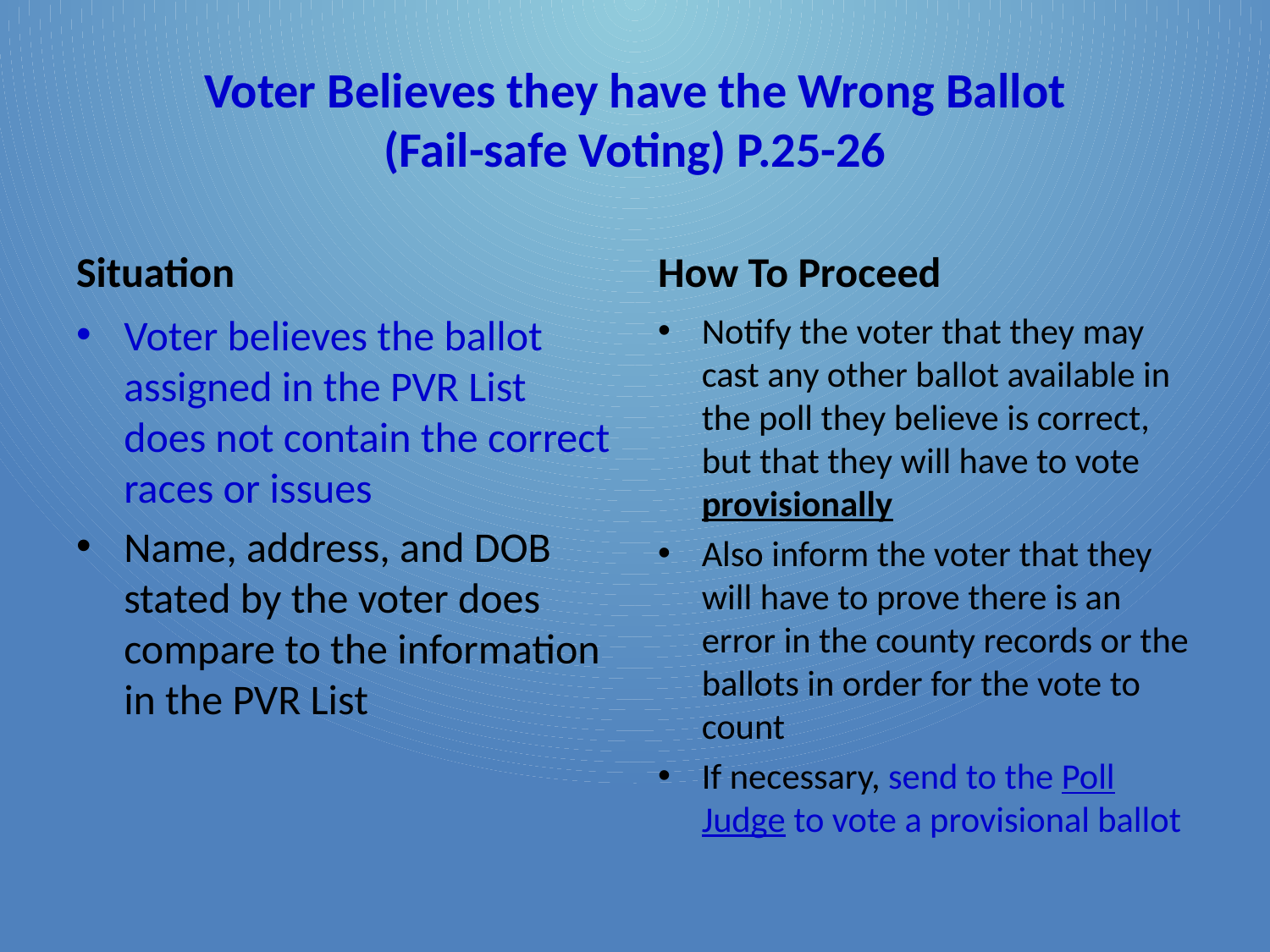

# Voter Believes they have the Wrong Ballot (Fail-safe Voting) P.25-26
Situation
How To Proceed
Voter believes the ballot assigned in the PVR List does not contain the correct races or issues
Name, address, and DOB stated by the voter does compare to the information in the PVR List

Notify the voter that they may cast any other ballot available in the poll they believe is correct, but that they will have to vote provisionally
Also inform the voter that they will have to prove there is an error in the county records or the ballots in order for the vote to count
If necessary, send to the Poll Judge to vote a provisional ballot